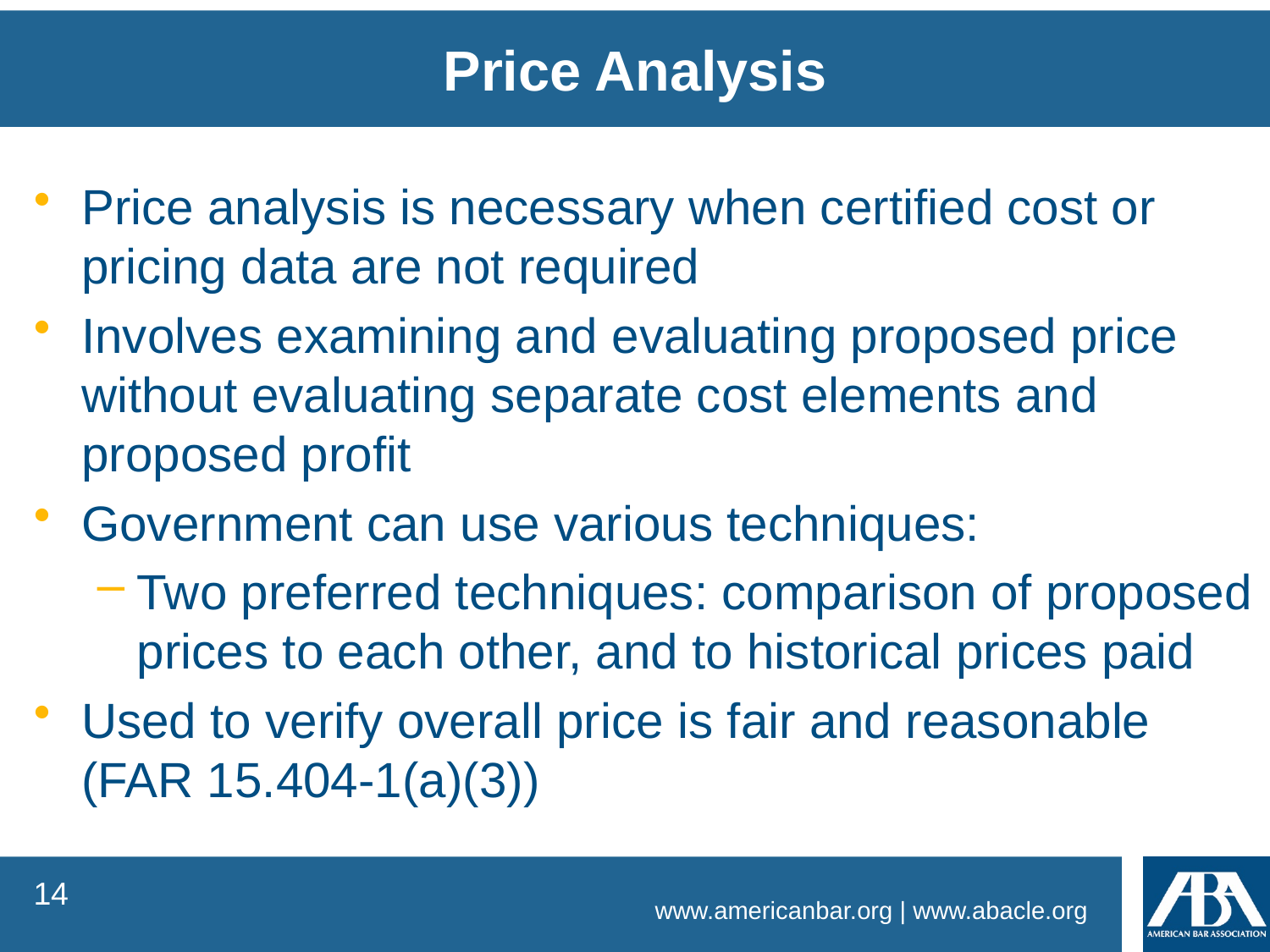

Price Analysis
Price analysis is necessary when certified cost or pricing data are not required
Involves examining and evaluating proposed price without evaluating separate cost elements and proposed profit
Government can use various techniques:
Two preferred techniques: comparison of proposed prices to each other, and to historical prices paid
Used to verify overall price is fair and reasonable (FAR 15.404-1(a)(3))